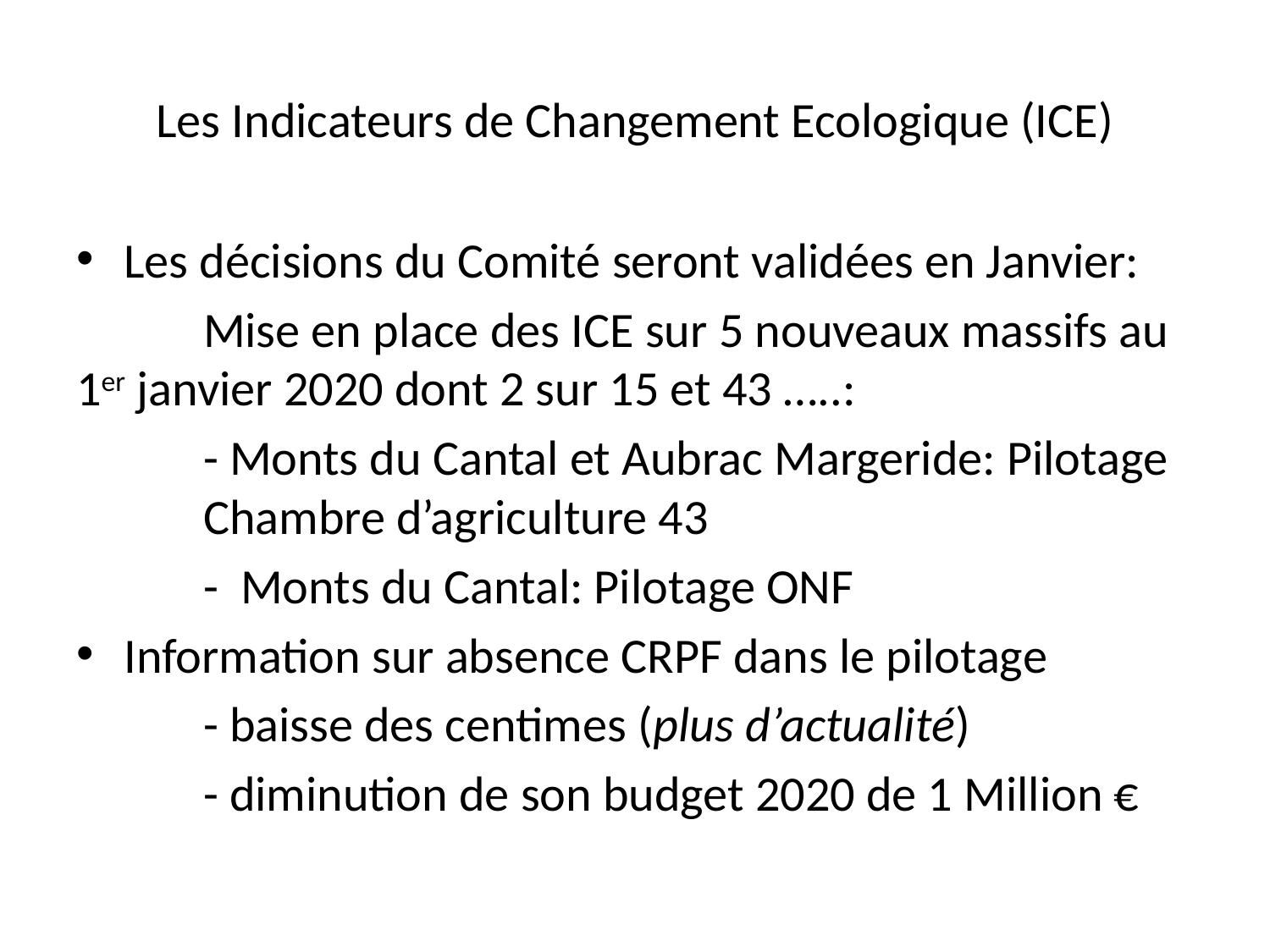

# Les Indicateurs de Changement Ecologique (ICE)
Les décisions du Comité seront validées en Janvier:
	Mise en place des ICE sur 5 nouveaux massifs au 1er janvier 2020 dont 2 sur 15 et 43 …..:
	- Monts du Cantal et Aubrac Margeride: Pilotage 	Chambre d’agriculture 43
	-  Monts du Cantal: Pilotage ONF
Information sur absence CRPF dans le pilotage
	- baisse des centimes (plus d’actualité)
	- diminution de son budget 2020 de 1 Million €